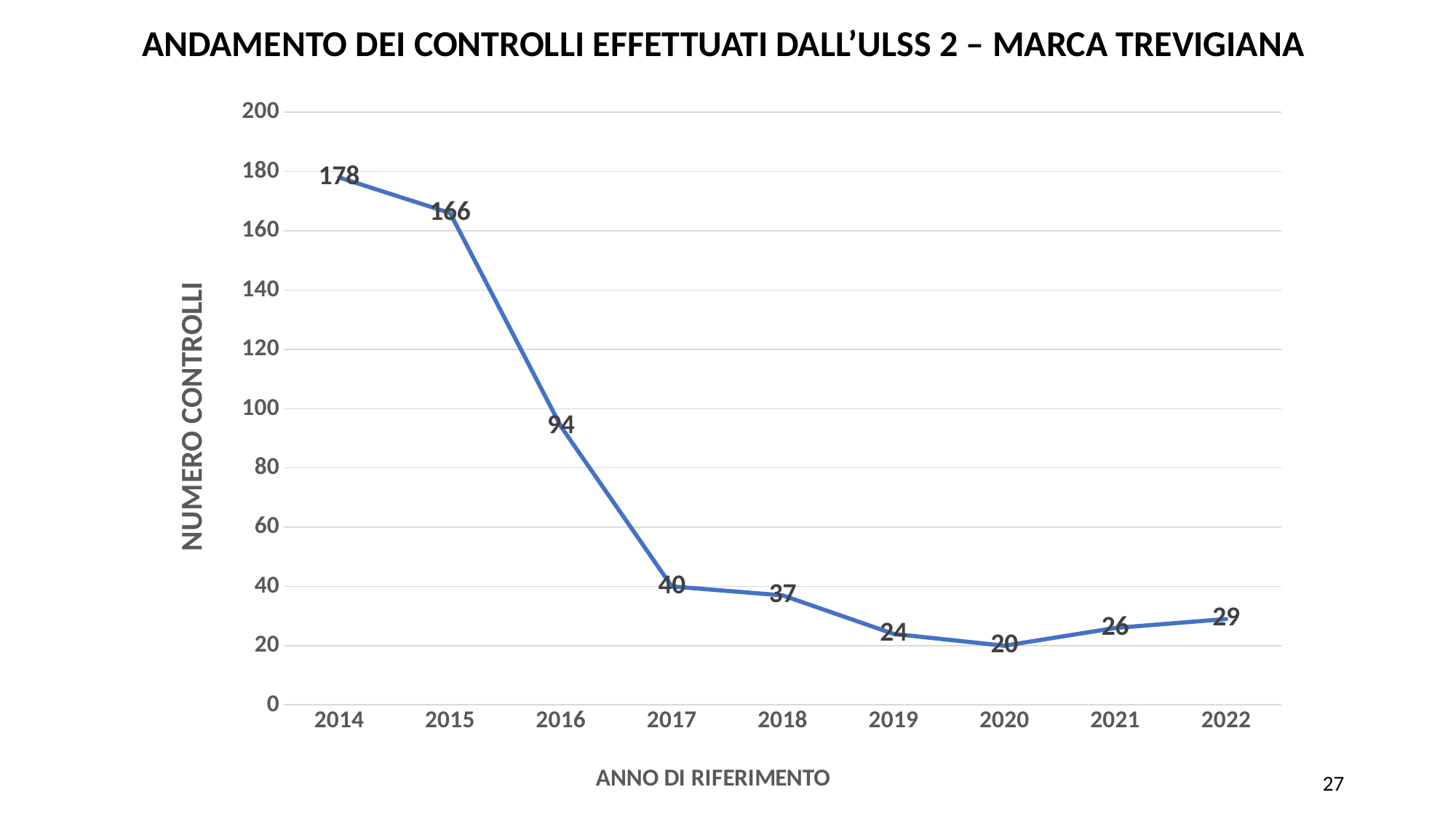

ANDAMENTO DEI CONTROLLI EFFETTUATI DALL’ULSS 2 – MARCA TREVIGIANA

### Chart

| Category | Serie 1 |
|---|---|
| 2014 | 178.0 |
| 2015 | 166.0 |
| 2016 | 94.0 |
| 2017 | 40.0 |
| 2018 | 37.0 |
| 2019 | 24.0 |
| 2020 | 20.0 |
| 2021 | 26.0 |
| 2022 | 29.0 |
27